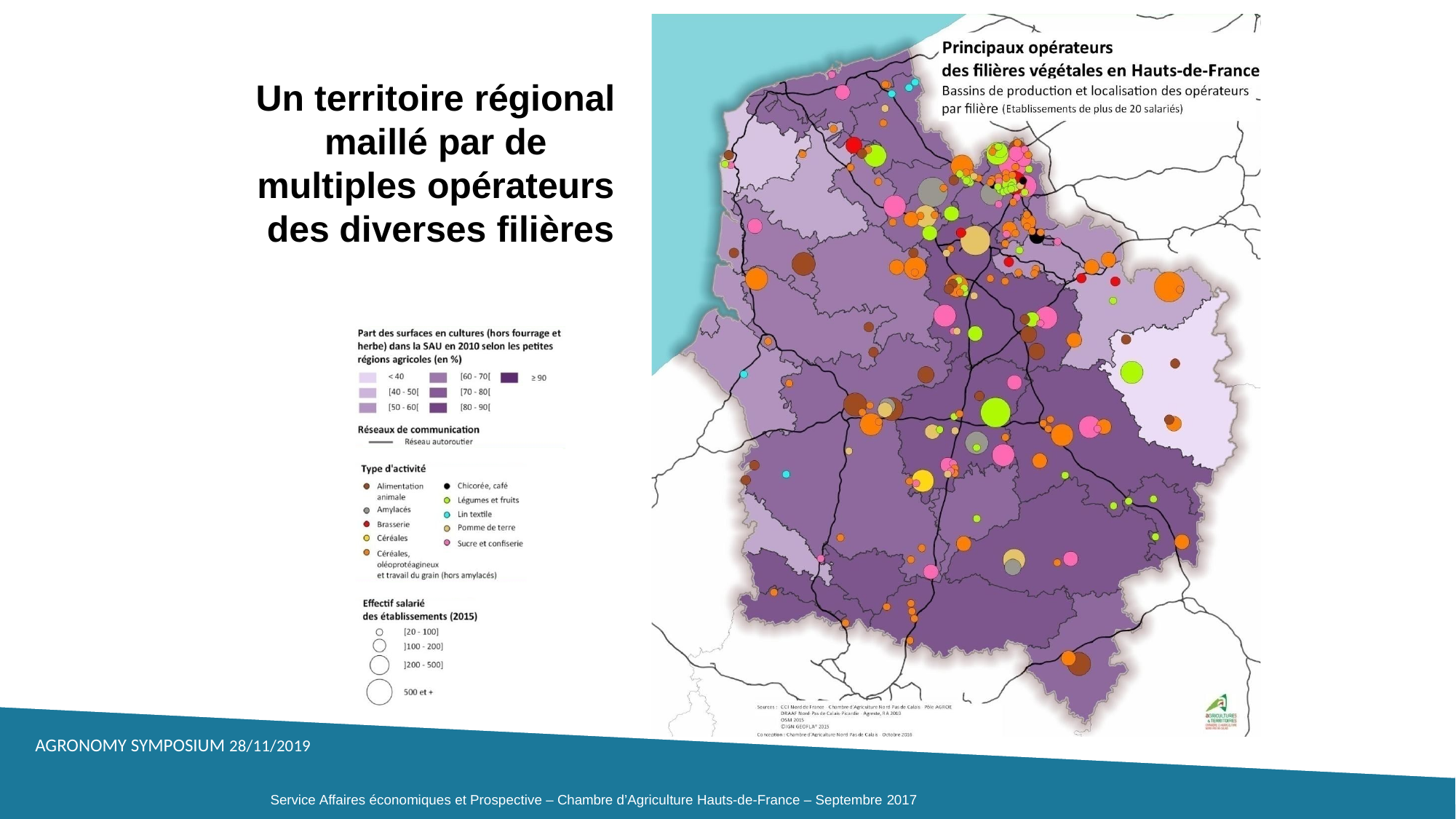

# Un territoire régional  maillé par de  multiples opérateurs  des diverses filières

Service Affaires économiques et Prospective – Chambre d’Agriculture Hauts-de-France – Septembre 2017